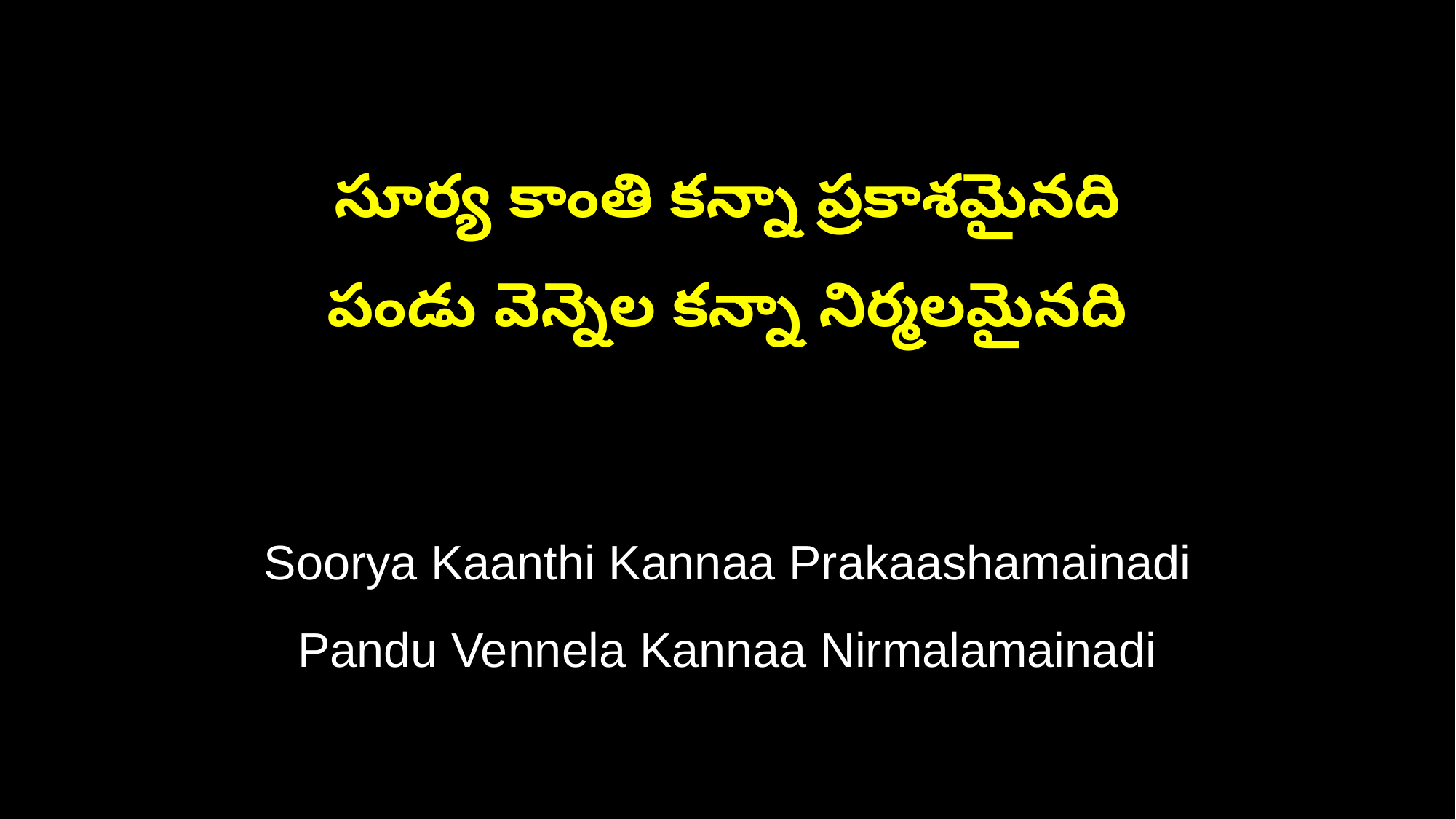

సూర్య కాంతి కన్నా ప్రకాశమైనది
పండు వెన్నెల కన్నా నిర్మలమైనది
Soorya Kaanthi Kannaa Prakaashamainadi
Pandu Vennela Kannaa Nirmalamainadi